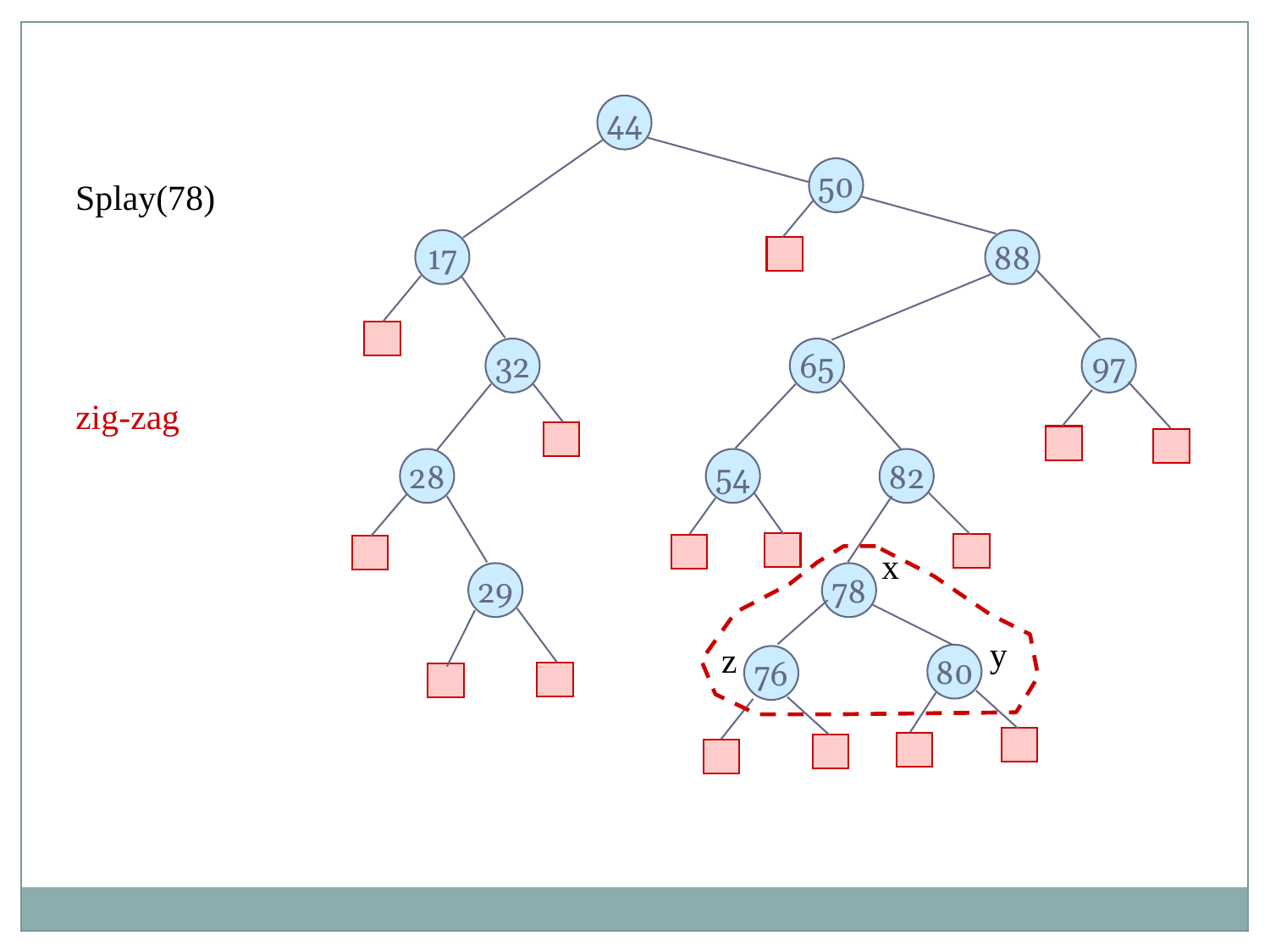

44

50
Splay(78)

17
88

32
65
97

zig-zag

28
54
82

x

29
78

y
z
80
76